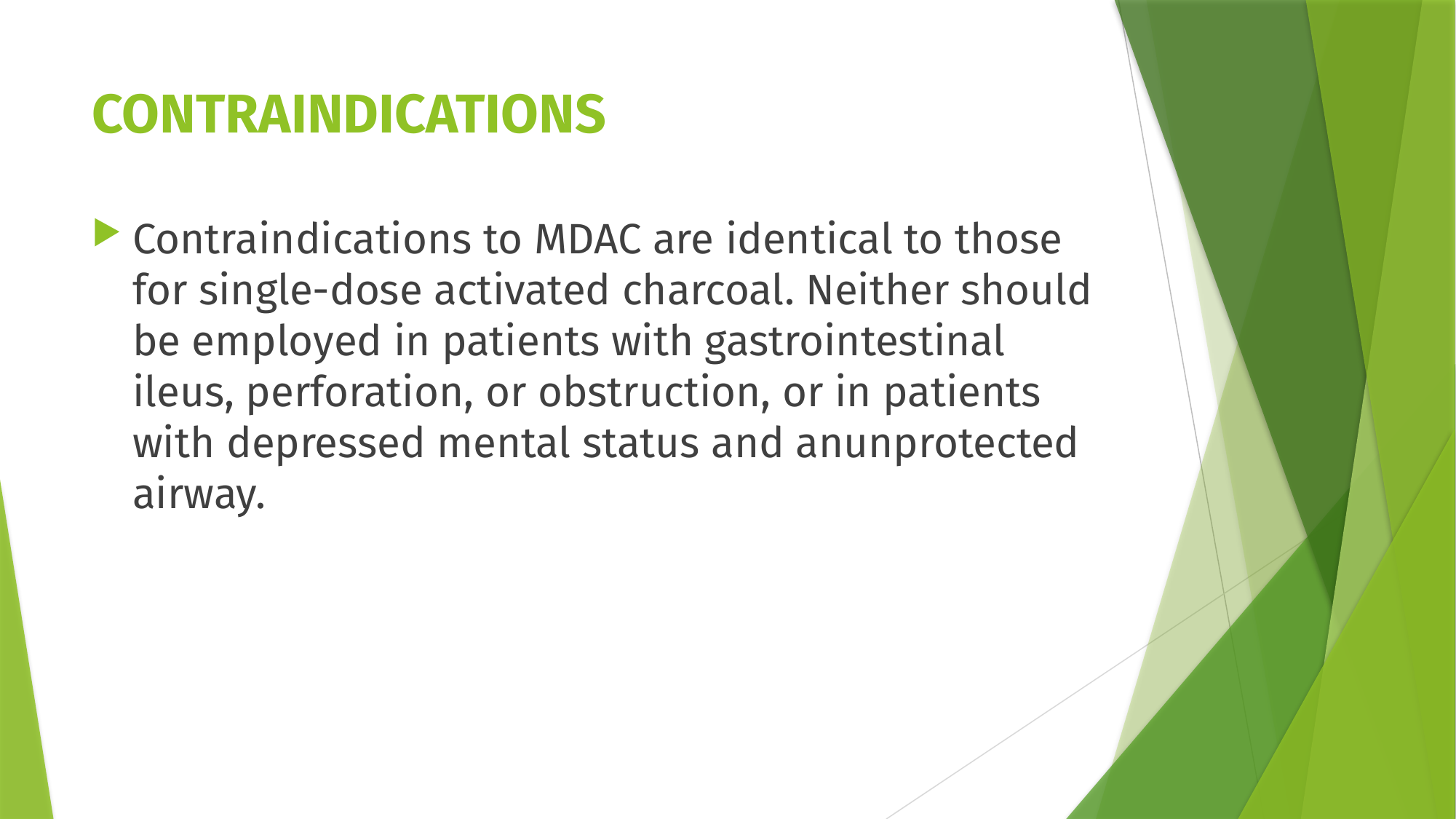

# CONTRAINDICATIONS
Contraindications to MDAC are identical to those for single-dose activated charcoal. Neither should be employed in patients with gastrointestinal ileus, perforation, or obstruction, or in patients with depressed mental status and anunprotected airway.